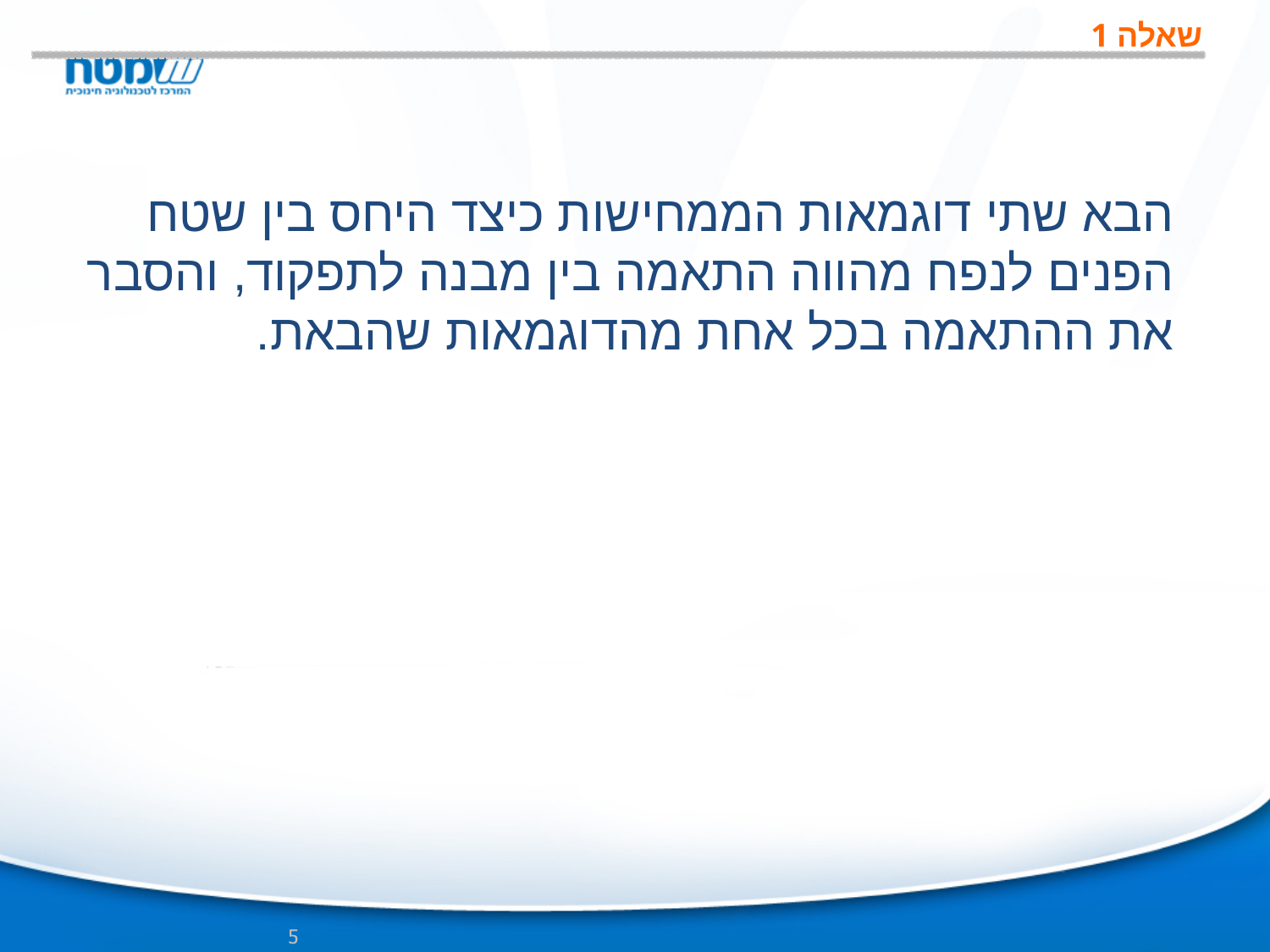

# שאלה 1

הבא שתי דוגמאות הממחישות כיצד היחס בין שטח הפנים לנפח מהווה התאמה בין מבנה לתפקוד, והסבר את ההתאמה בכל אחת מהדוגמאות שהבאת.

5